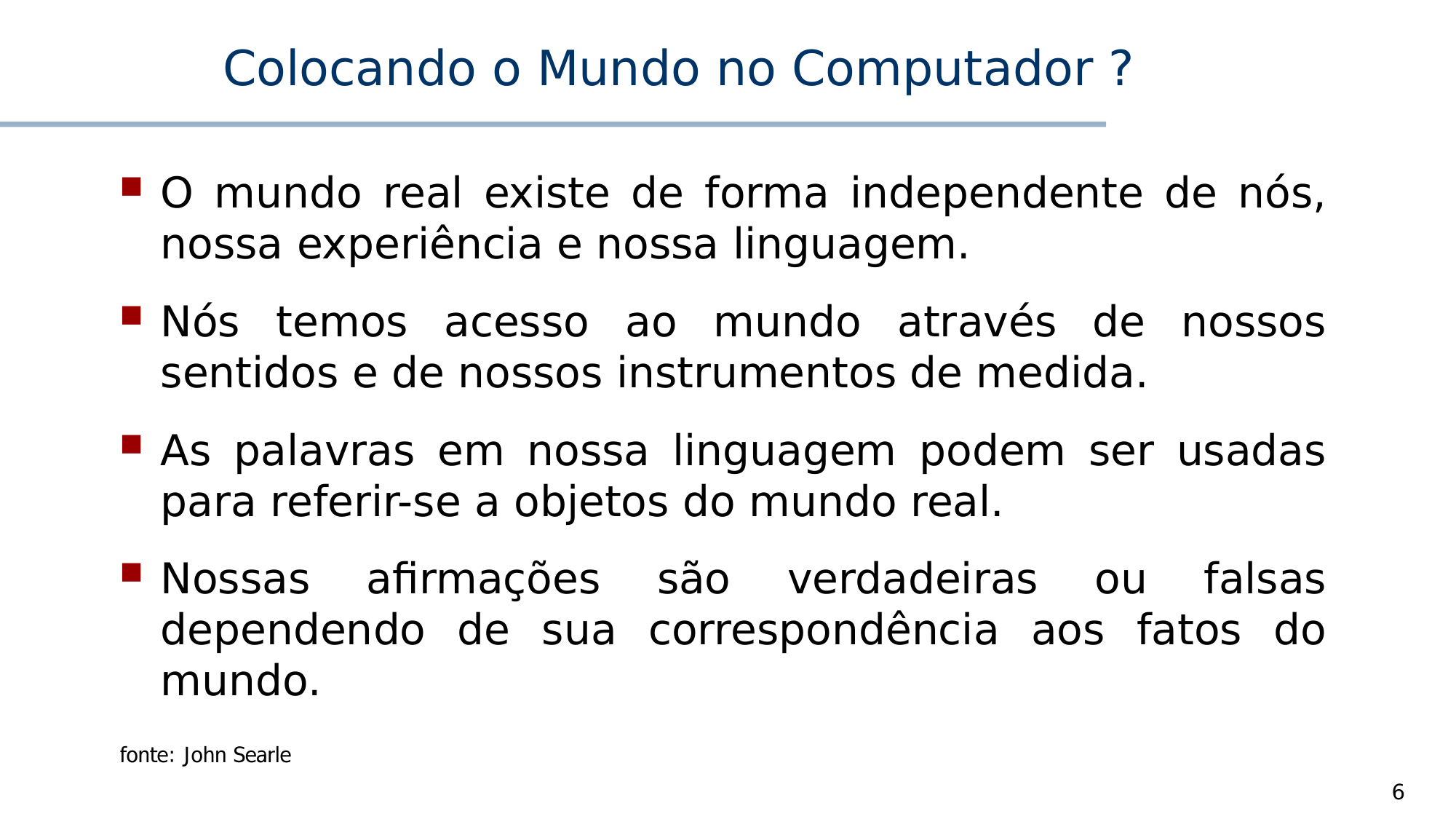

# Colocando o Mundo no Computador ?
O mundo real existe de forma independente de nós, nossa experiência e nossa linguagem.
Nós temos acesso ao mundo através de nossos sentidos e de nossos instrumentos de medida.
As palavras em nossa linguagem podem ser usadas para referir-se a objetos do mundo real.
Nossas afirmações são verdadeiras ou falsas dependendo de sua correspondência aos fatos do mundo.

fonte: John Searle
6